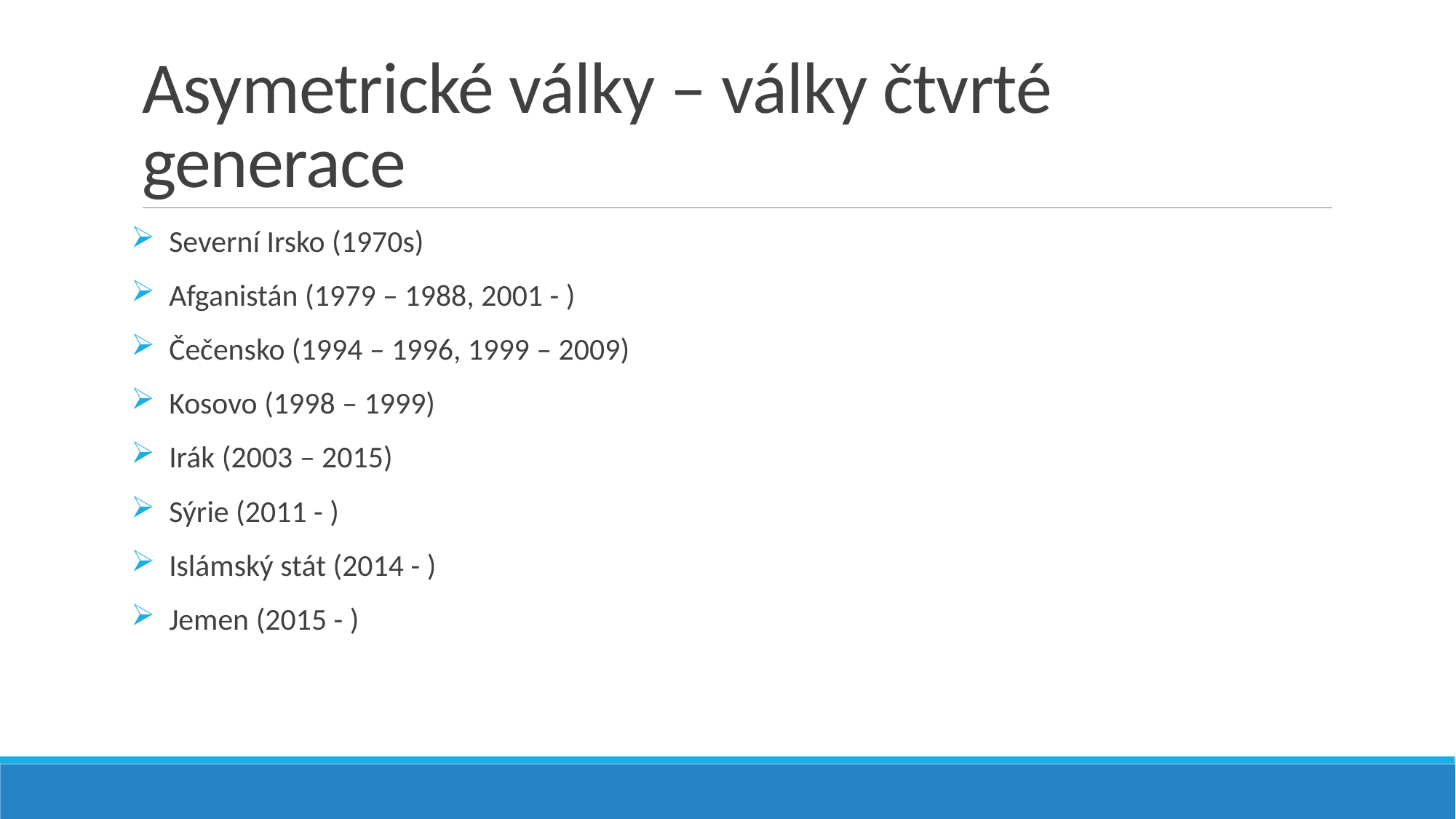

# Asymetrické války – války čtvrté generace
  Severní Irsko (1970s)
  Afganistán (1979 – 1988, 2001 - )
  Čečensko (1994 – 1996, 1999 – 2009)
  Kosovo (1998 – 1999)
  Irák (2003 – 2015)
  Sýrie (2011 - )
  Islámský stát (2014 - )
  Jemen (2015 - )